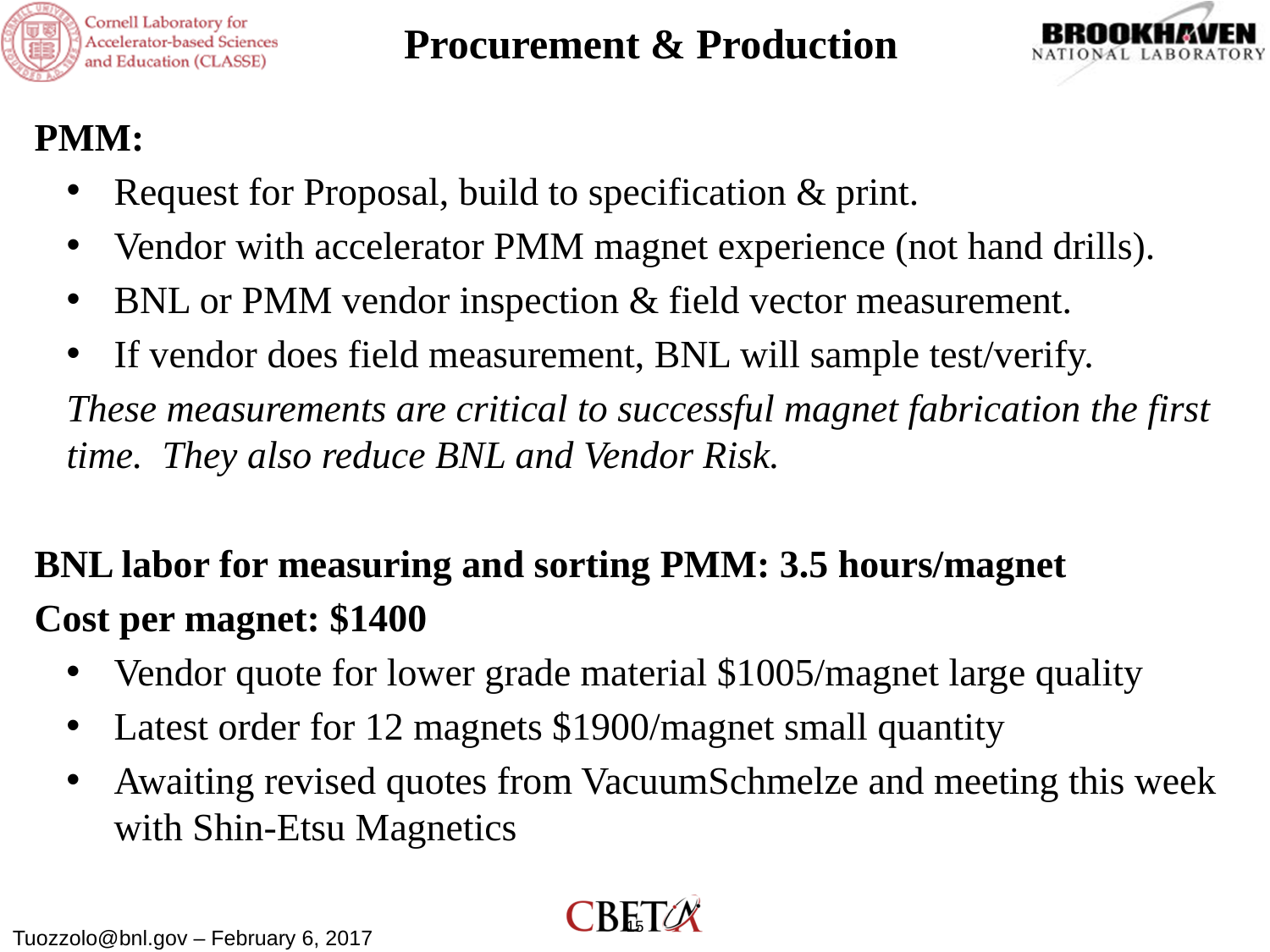

# Procurement & Production
PMM:
Request for Proposal, build to specification & print.
Vendor with accelerator PMM magnet experience (not hand drills).
BNL or PMM vendor inspection & field vector measurement.
If vendor does field measurement, BNL will sample test/verify.
These measurements are critical to successful magnet fabrication the first time.  They also reduce BNL and Vendor Risk.

BNL labor for measuring and sorting PMM: 3.5 hours/magnet
Cost per magnet: $1400
Vendor quote for lower grade material $1005/magnet large quality
Latest order for 12 magnets $1900/magnet small quantity
Awaiting revised quotes from VacuumSchmelze and meeting this week with Shin-Etsu Magnetics
15